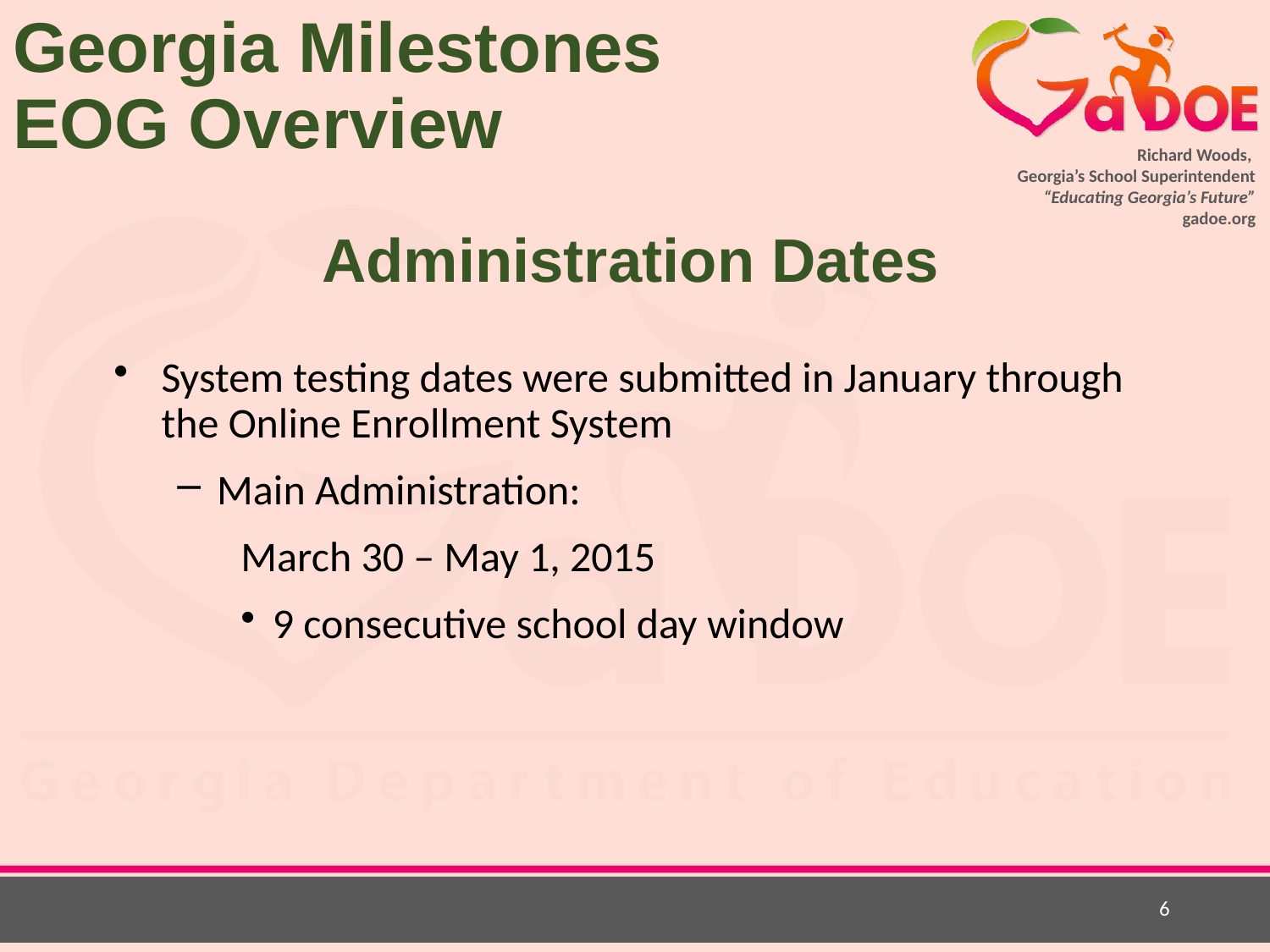

Georgia Milestones
EOG Overview
# Administration Dates
System testing dates were submitted in January through the Online Enrollment System
Main Administration:
March 30 – May 1, 2015
9 consecutive school day window

6